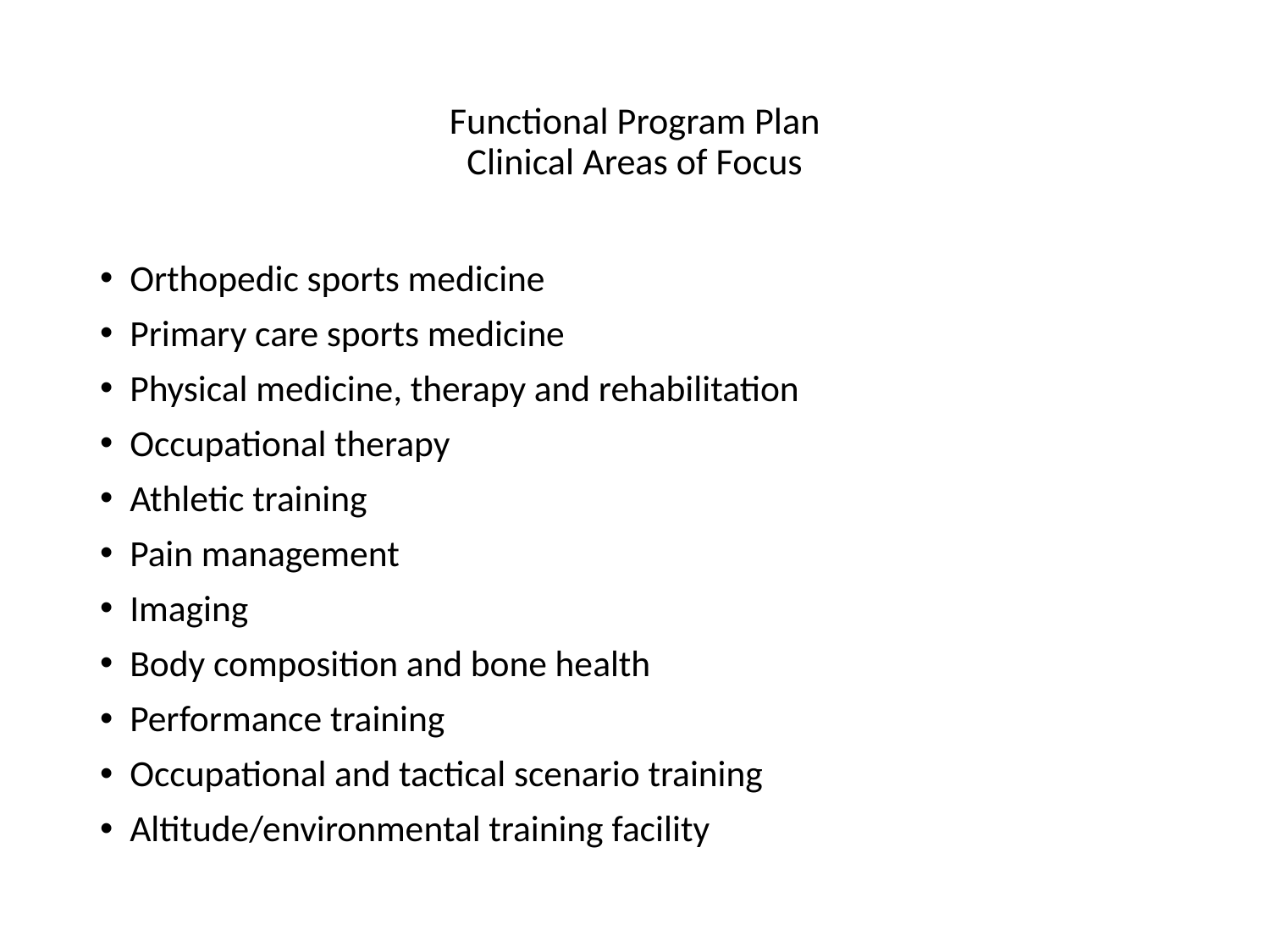

# Functional Program Plan Clinical Areas of Focus
Orthopedic sports medicine
Primary care sports medicine
Physical medicine, therapy and rehabilitation
Occupational therapy
Athletic training
Pain management
Imaging
Body composition and bone health
Performance training
Occupational and tactical scenario training
Altitude/environmental training facility